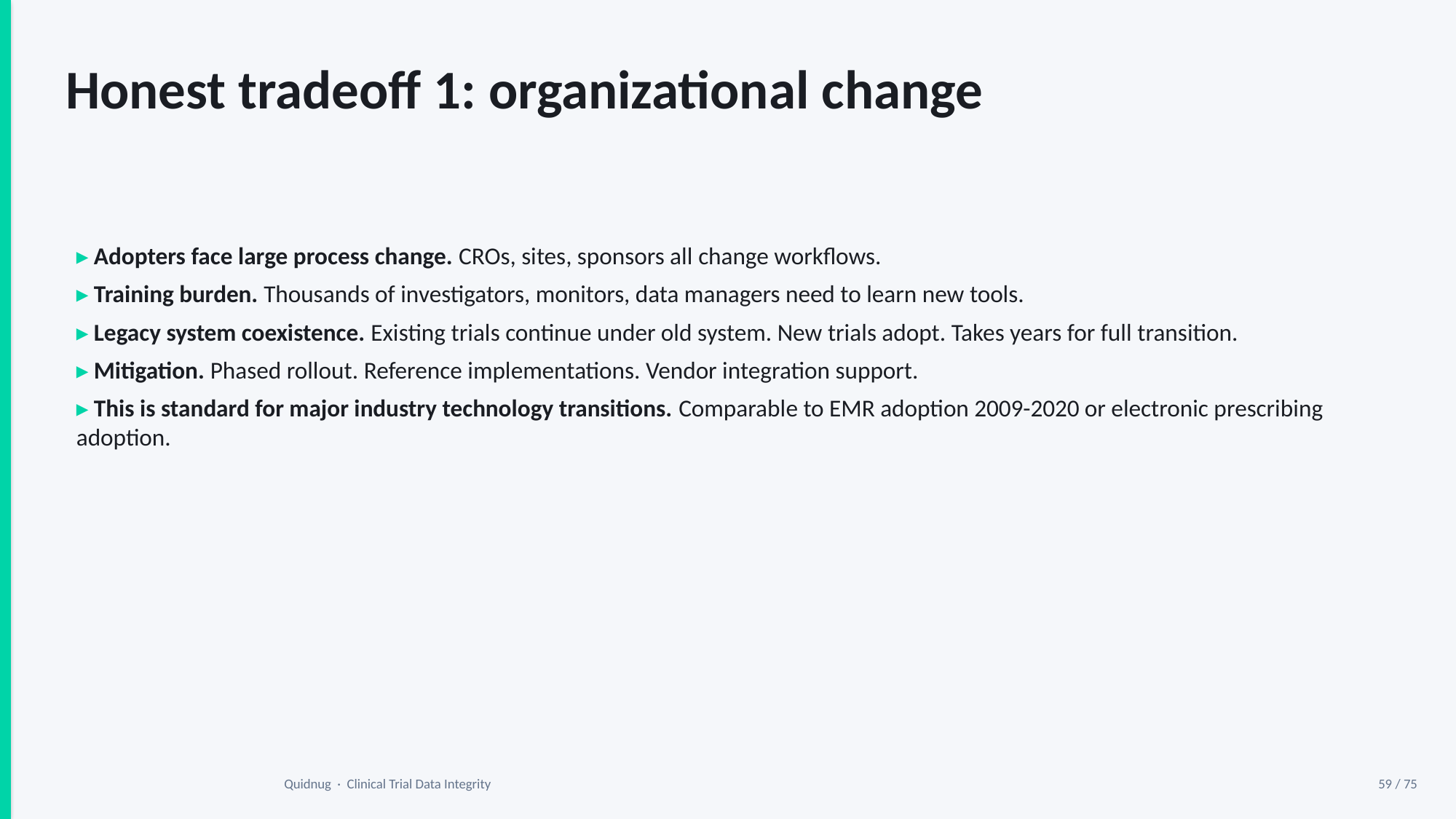

Honest tradeoff 1: organizational change
▸ Adopters face large process change. CROs, sites, sponsors all change workflows.
▸ Training burden. Thousands of investigators, monitors, data managers need to learn new tools.
▸ Legacy system coexistence. Existing trials continue under old system. New trials adopt. Takes years for full transition.
▸ Mitigation. Phased rollout. Reference implementations. Vendor integration support.
▸ This is standard for major industry technology transitions. Comparable to EMR adoption 2009-2020 or electronic prescribing adoption.
Quidnug  ·  Clinical Trial Data Integrity
59 / 75